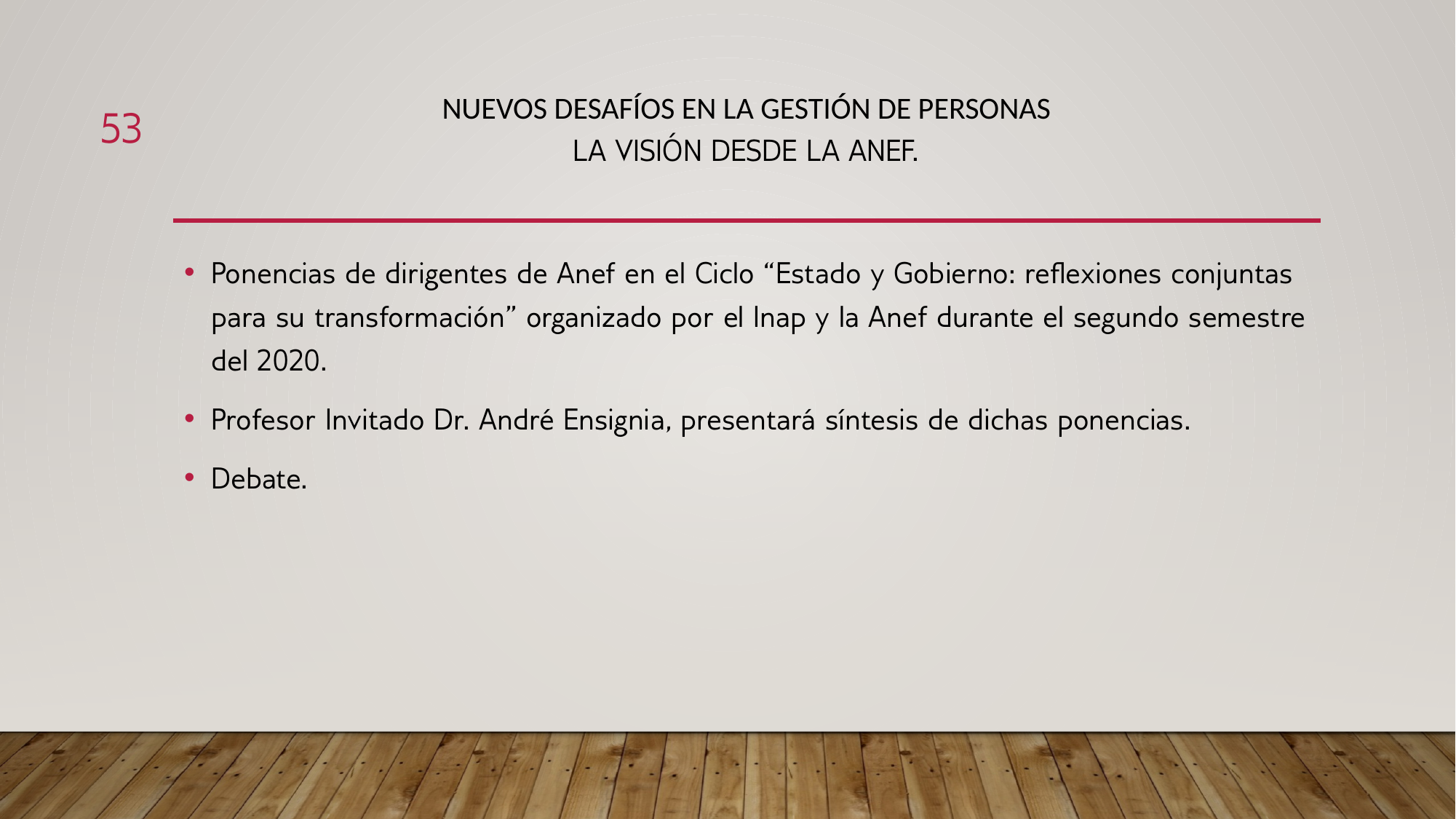

# Nuevos desafíos en la gestión de personas La visión desde la ANEF.
53
Ponencias de dirigentes de Anef en el Ciclo “Estado y Gobierno: reflexiones conjuntas para su transformación” organizado por el Inap y la Anef durante el segundo semestre del 2020.
Profesor Invitado Dr. André Ensignia, presentará síntesis de dichas ponencias.
Debate.